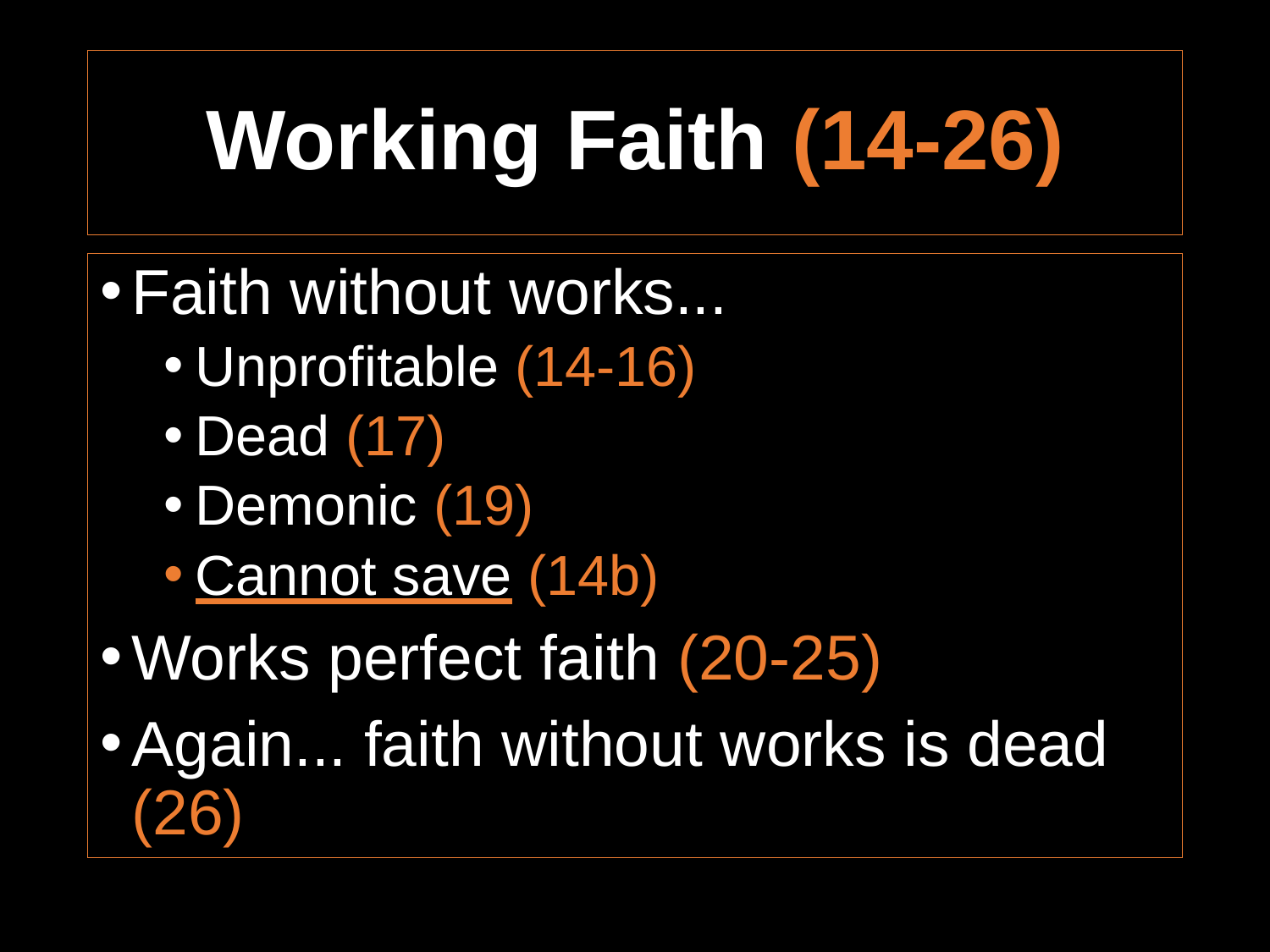

# Working Faith (14-26)
Faith without works...
Unprofitable (14-16)
Dead (17)
Demonic (19)
Cannot save (14b)
Works perfect faith (20-25)
Again... faith without works is dead (26)